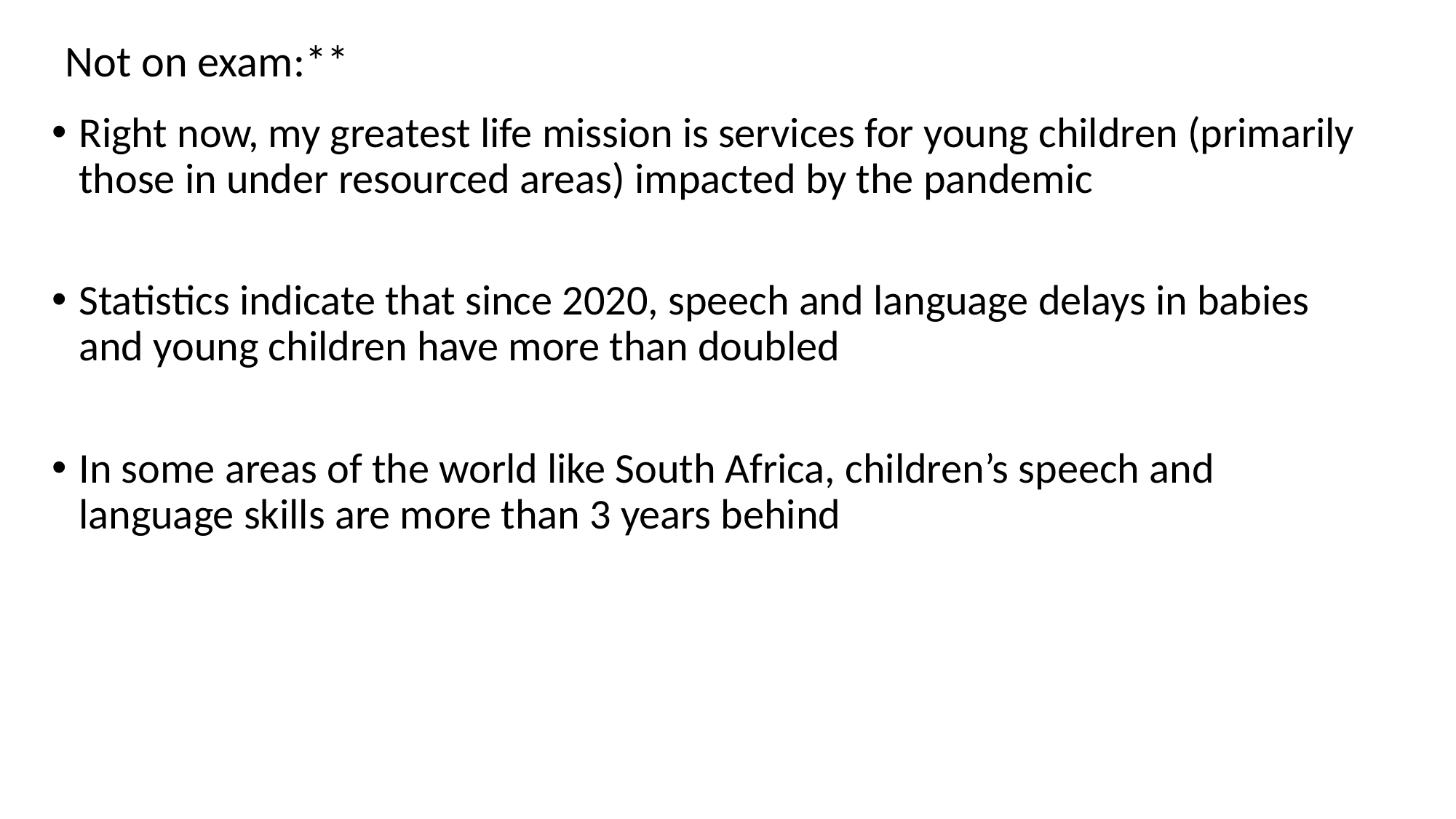

# Not on exam:**
Right now, my greatest life mission is services for young children (primarily those in under resourced areas) impacted by the pandemic

Statistics indicate that since 2020, speech and language delays in babies and young children have more than doubled

In some areas of the world like South Africa, children’s speech and language skills are more than 3 years behind